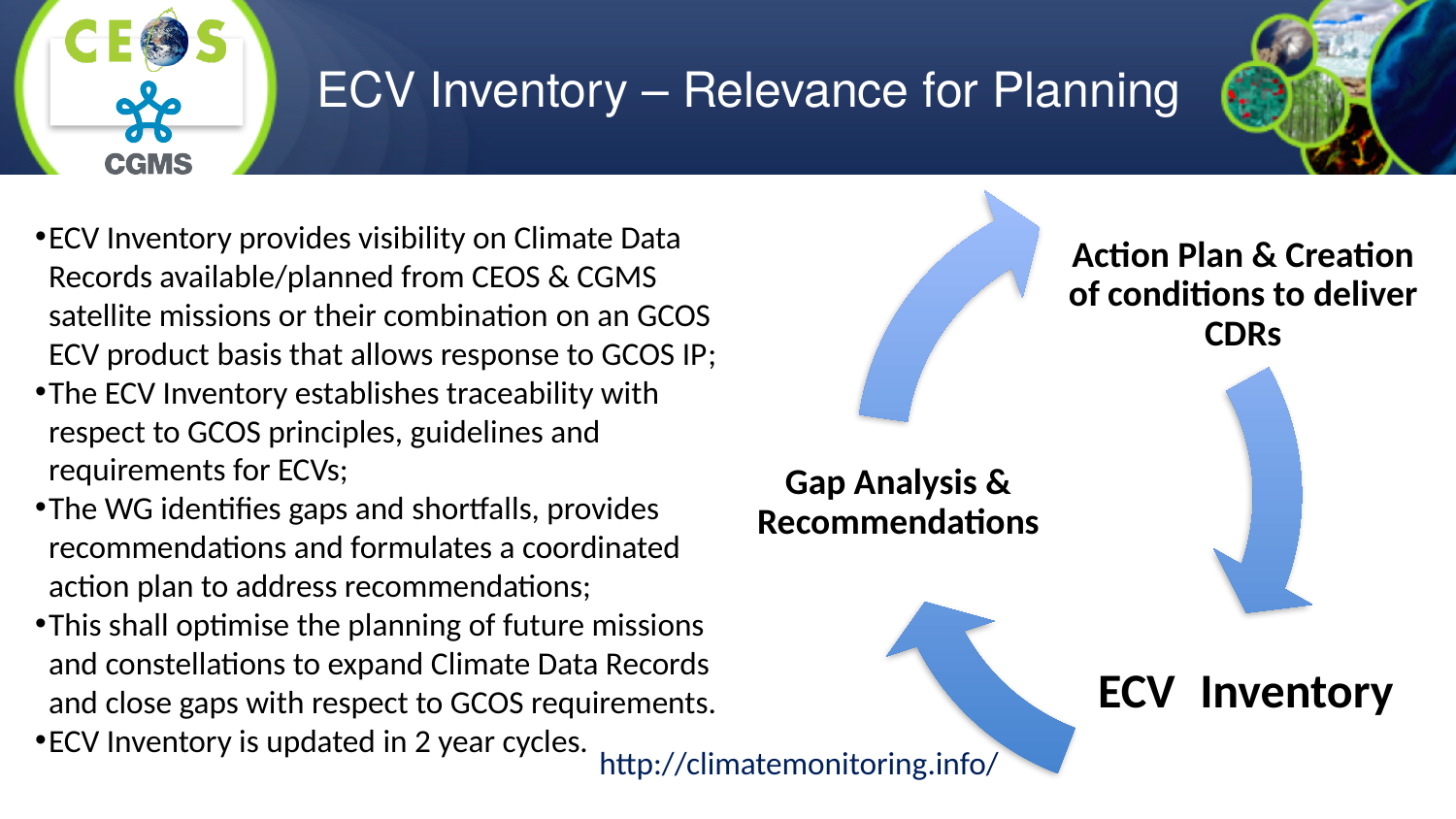

# ECV Inventory – Relevance for Planning
Action Plan & Creation of conditions to deliver CDRs
ECV Inventory
Gap Analysis & Recommendations
ECV Inventory provides visibility on Climate Data Records available/planned from CEOS & CGMS satellite missions or their combination on an GCOS ECV product basis that allows response to GCOS IP;
The ECV Inventory establishes traceability with respect to GCOS principles, guidelines and requirements for ECVs;
The WG identifies gaps and shortfalls, provides recommendations and formulates a coordinated action plan to address recommendations;
This shall optimise the planning of future missions and constellations to expand Climate Data Records and close gaps with respect to GCOS requirements.
ECV Inventory is updated in 2 year cycles.
http://climatemonitoring.info/